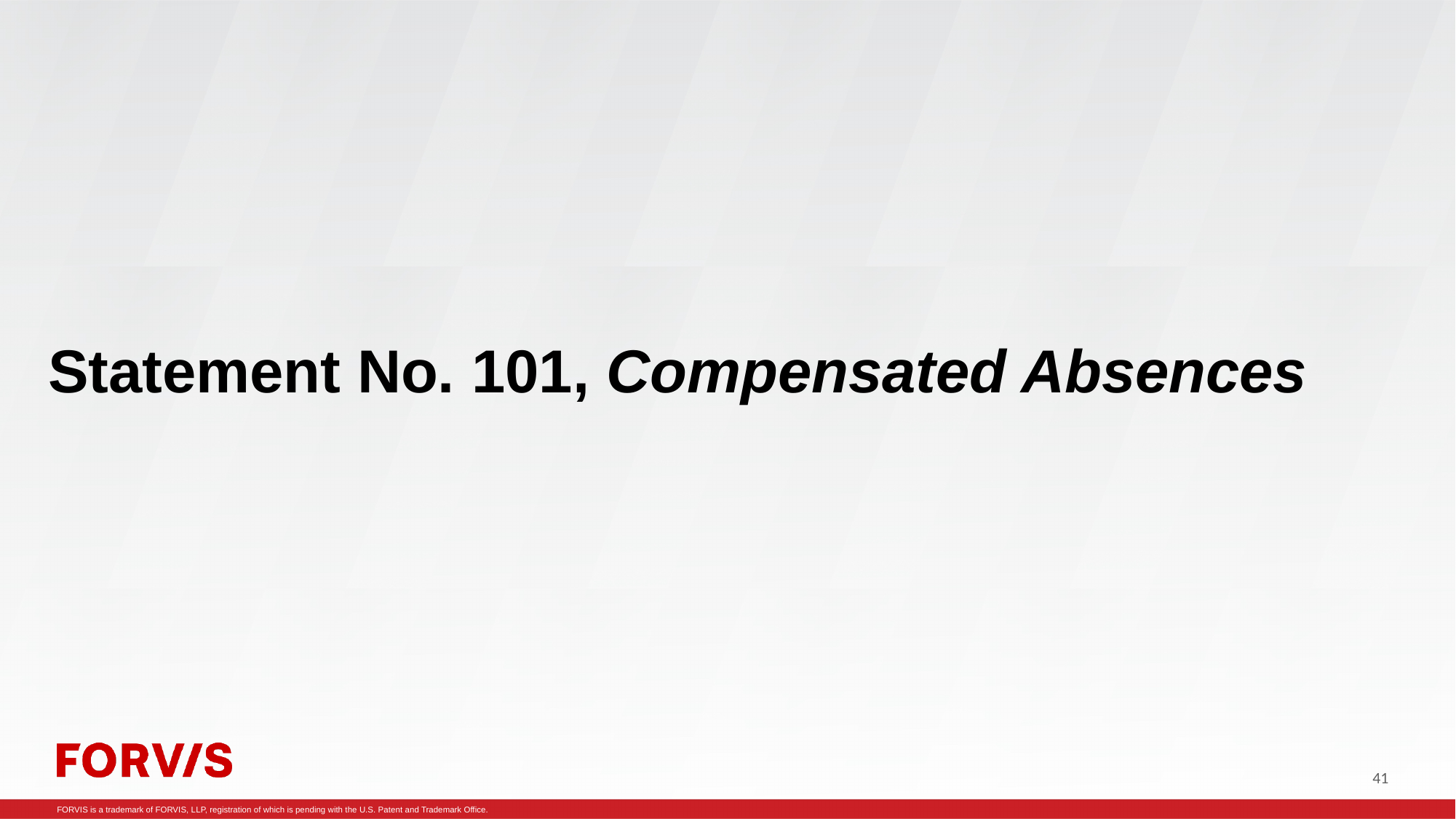

# Statement No. 101, Compensated Absences
41